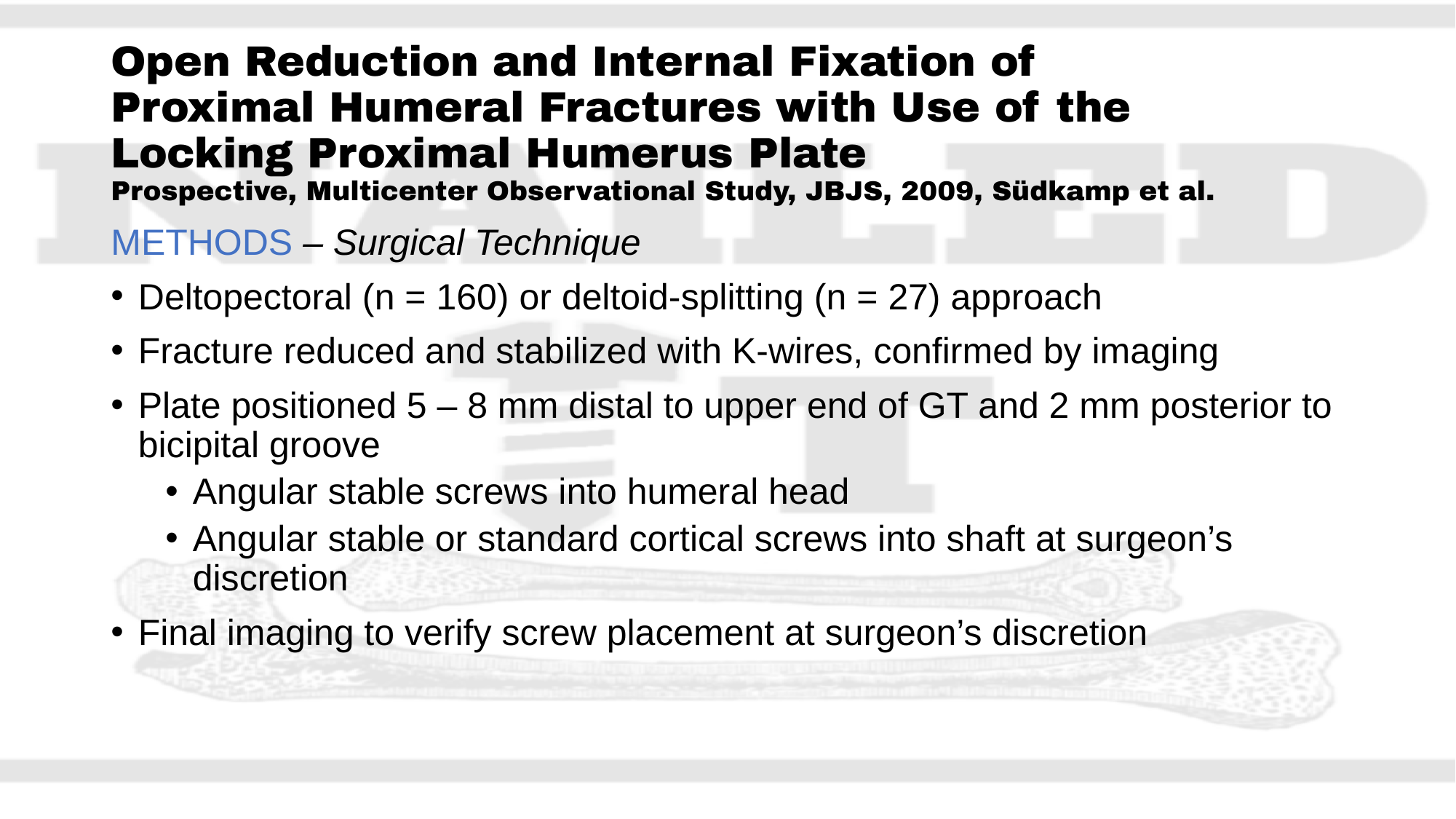

# Open Reduction and Internal Fixation of Proximal Humeral Fractures with Use of the Locking Proximal Humerus Plate Prospective, Multicenter Observational Study, JBJS, 2009, Südkamp et al.
METHODS – Surgical Technique
Deltopectoral (n = 160) or deltoid-splitting (n = 27) approach
Fracture reduced and stabilized with K-wires, confirmed by imaging
Plate positioned 5 – 8 mm distal to upper end of GT and 2 mm posterior to bicipital groove
Angular stable screws into humeral head
Angular stable or standard cortical screws into shaft at surgeon’s discretion
Final imaging to verify screw placement at surgeon’s discretion